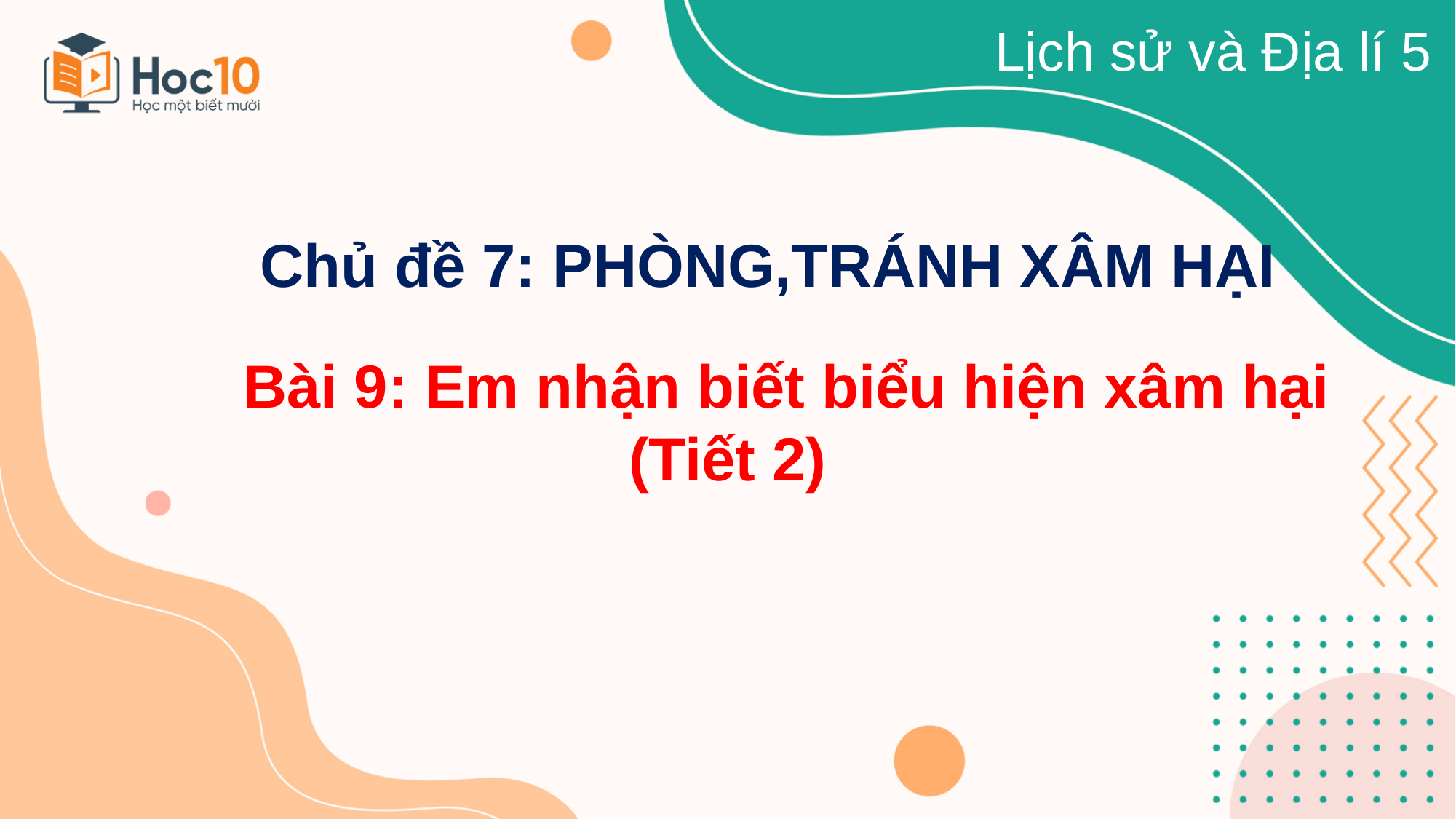

Lịch sử và Địa lí 5
Chủ đề 7: PHÒNG,TRÁNH XÂM HẠI
       Bài 9: Em nhận biết biểu hiện xâm hại
(Tiết 2)